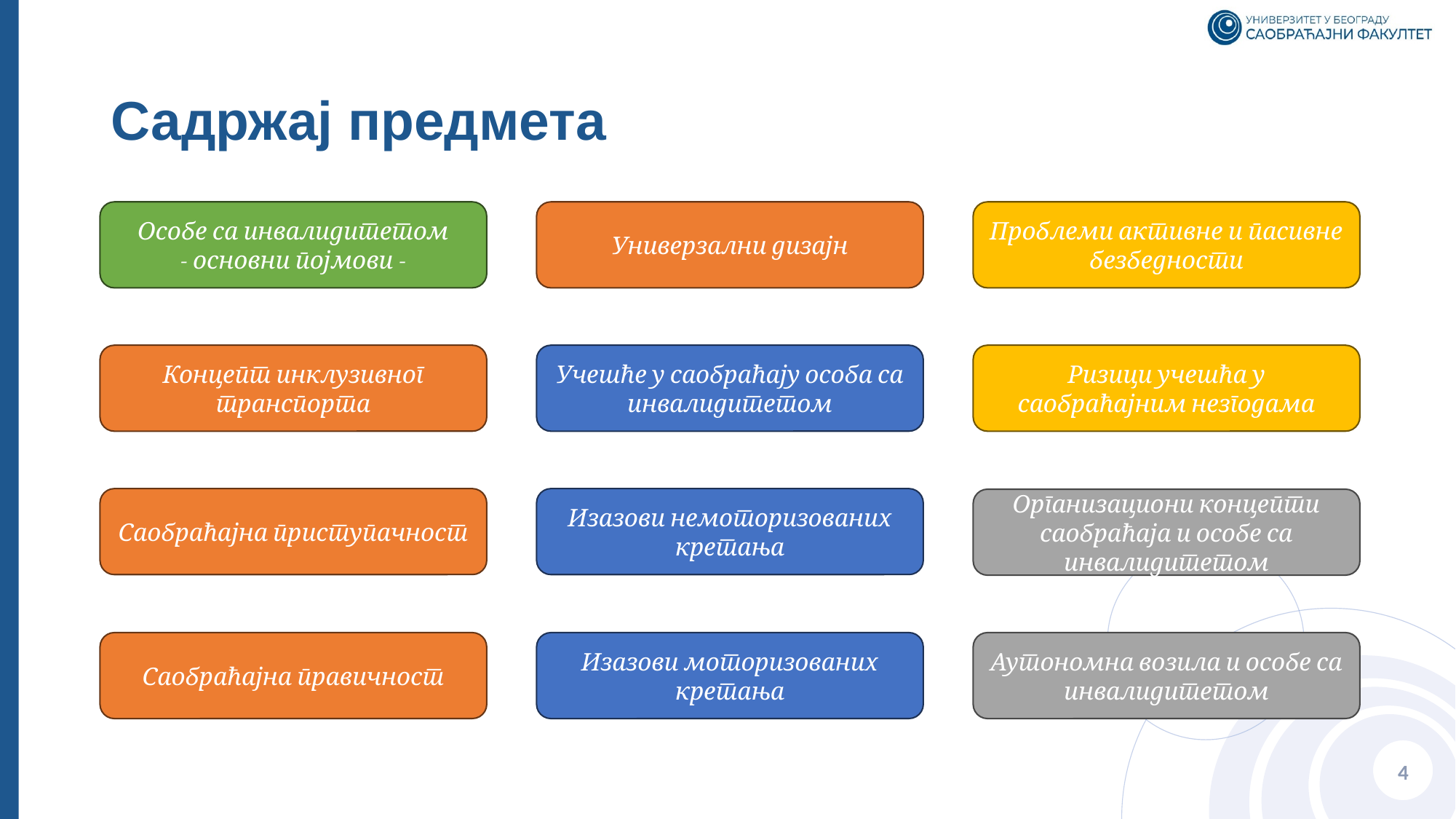

# Садржај предмета
Особе са инвалидитетом
- основни појмови -
Универзални дизајн
Проблеми активне и пасивне безбедности
Концепт инклузивног транспорта
Учешће у саобраћају особа са инвалидитетом
Ризици учешћа у саобраћајним незгодама
Саобраћајна приступачност
Изазови немоторизованих кретања
Организациони концепти саобраћаја и особе са инвалидитетом
Саобраћајна правичност
Изазови моторизованих кретања
Аутономна возила и особе са инвалидитетом
4